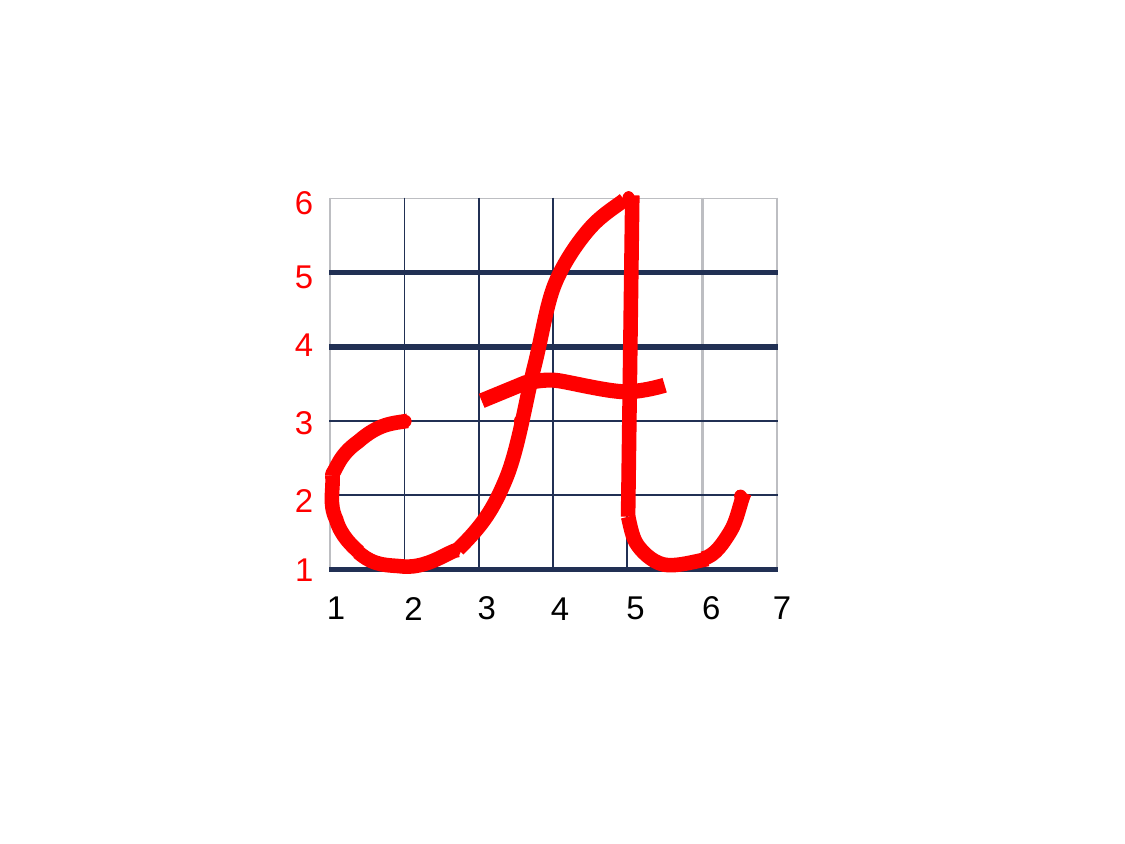

6

|  |  |  |  |  |
| --- | --- | --- | --- | --- |
|  |  |  |  |  |
|  |  |  |  |  |
|  |  |  |  |  |
|  |  |  |  |  |
|  |
| --- |
|  |
|  |
|  |
|  |

5

4

3

2

1

3
6
1
5
7
2
4